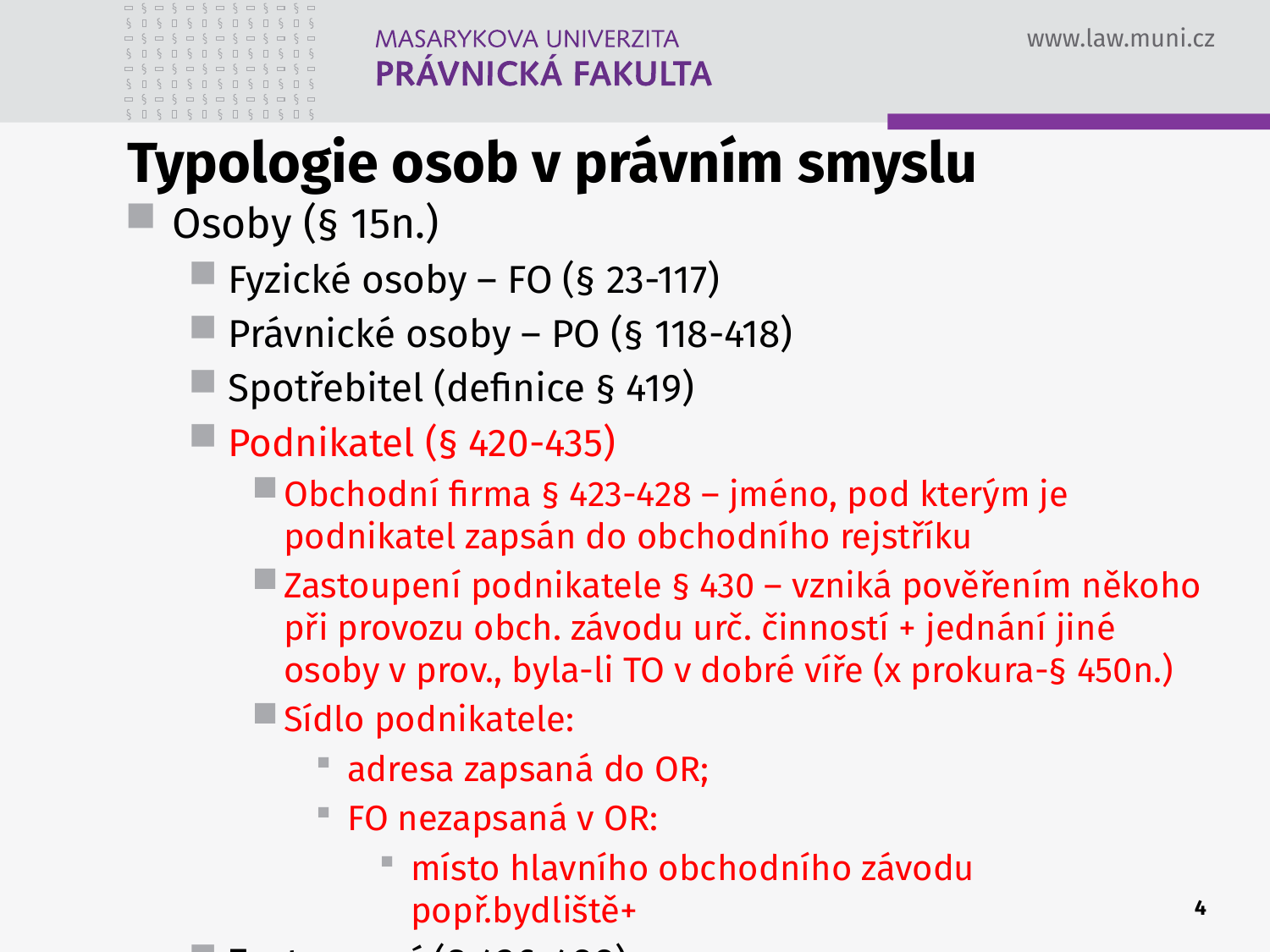

# Typologie osob v právním smyslu
Osoby (§ 15n.)
Fyzické osoby – FO (§ 23-117)
Právnické osoby – PO (§ 118-418)
Spotřebitel (definice § 419)
Podnikatel (§ 420-435)
Obchodní firma § 423-428 – jméno, pod kterým je podnikatel zapsán do obchodního rejstříku
Zastoupení podnikatele § 430 – vzniká pověřením někoho při provozu obch. závodu urč. činností + jednání jiné osoby v prov., byla-li TO v dobré víře (x prokura-§ 450n.)
Sídlo podnikatele:
adresa zapsaná do OR;
FO nezapsaná v OR:
místo hlavního obchodního závodu popř.bydliště+
Zastoupení (§ 436-488)

4
Zápatí prezent